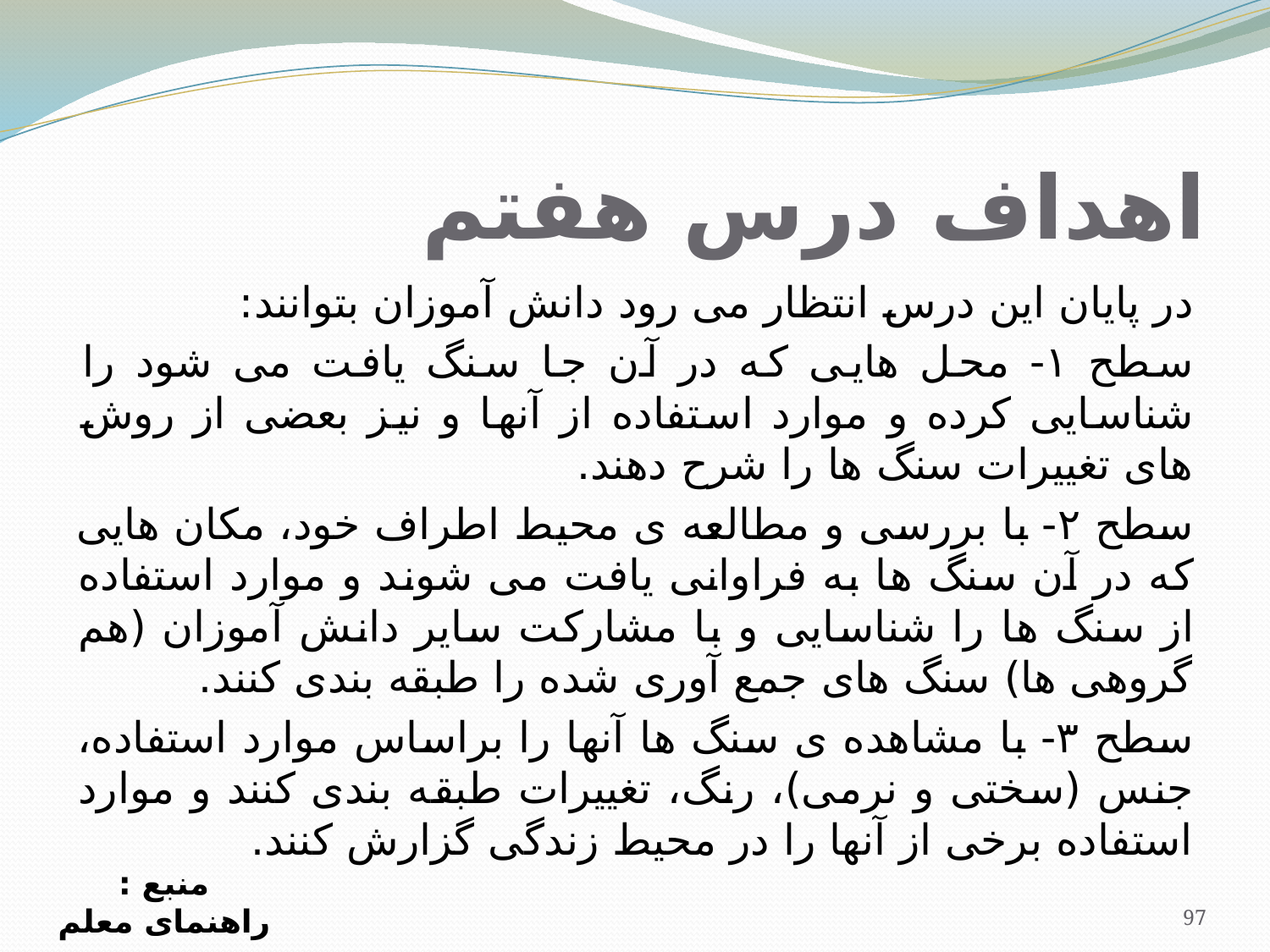

# اهداف درس هفتم
در پايان اين درس انتظار می رود دانش آموزان بتوانند:
سطح ١- محل هايی که در آن جا سنگ يافت می شود را شناسايی کرده و موارد استفاده از آنها و نيز بعضی از روش های تغييرات سنگ ها را شرح دهند.
سطح ٢- با بررسی و مطالعه ی محيط اطراف خود، مکان هايی که در آن سنگ ها به فراوانی يافت می شوند و موارد استفاده از سنگ ها را شناسايی و با مشارکت ساير دانش آموزان (هم گروهی ها) سنگ های جمع آوری شده را طبقه بندی کنند.
سطح ٣- با مشاهده ی سنگ ها آنها را براساس موارد استفاده، جنس (سختی و نرمی)، رنگ، تغييرات طبقه بندی کنند و موارد استفاده برخی از آنها را در محيط زندگی گزارش کنند.
منبع : راهنمای معلم
97